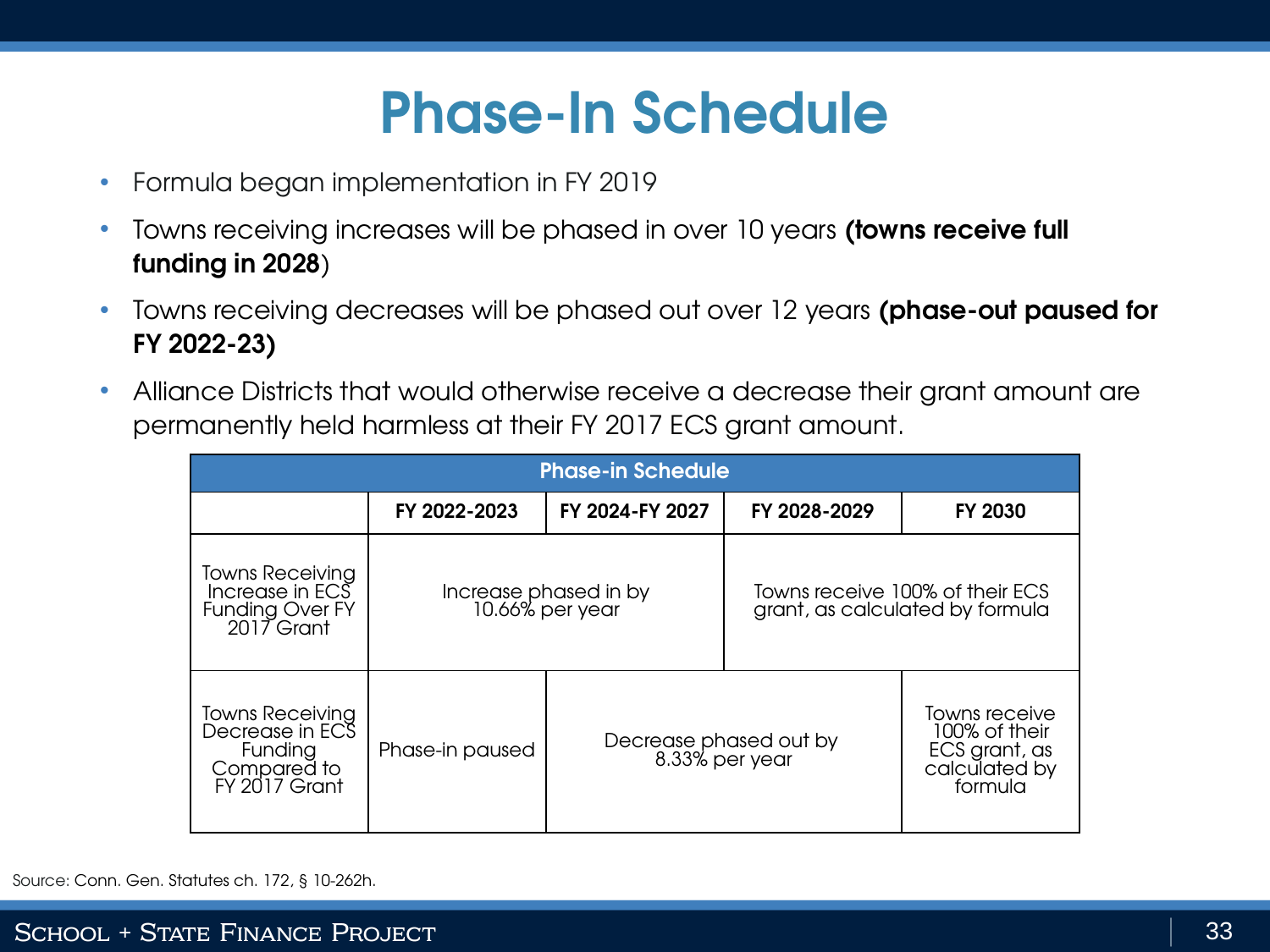

Phase-In Schedule
Formula began implementation in FY 2019
Towns receiving increases will be phased in over 10 years (towns receive full funding in 2028)
Towns receiving decreases will be phased out over 12 years (phase-out paused for FY 2022-23)
Alliance Districts that would otherwise receive a decrease their grant amount are permanently held harmless at their FY 2017 ECS grant amount.
| Phase-in Schedule |  |  |  |  |
| --- | --- | --- | --- | --- |
|  | FY 2022-2023 | FY 2024-FY 2027 | FY 2028-2029 | FY 2030 |
| Towns Receiving Increase in ECS Funding Over FY 2017 Grant | Increase phased in by 10.66% per year |  | Towns receive 100% of their ECS grant, as calculated by formula |  |
| Towns Receiving Decrease in ECS Funding Compared to FY 2017 Grant | Phase-in paused | Decrease phased out by 8.33% per year |  | Towns receive 100% of their ECS grant, as calculated by formula |
Source: Conn. Gen. Statutes ch. 172, § 10-262h.